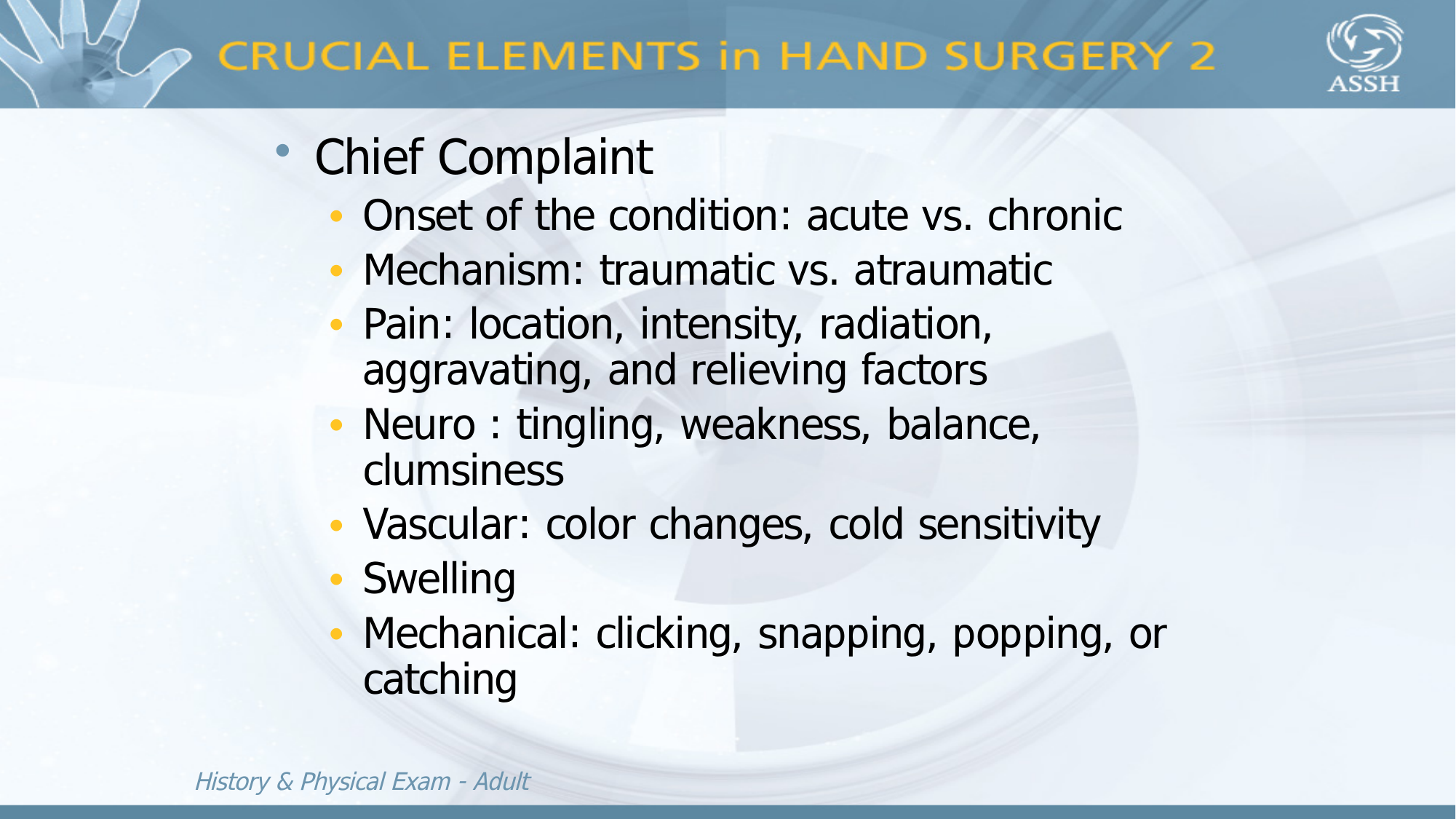

Chief Complaint
Onset of the condition: acute vs. chronic
Mechanism: traumatic vs. atraumatic
Pain: location, intensity, radiation, aggravating, and relieving factors
Neuro : tingling, weakness, balance, clumsiness
Vascular: color changes, cold sensitivity
Swelling
Mechanical: clicking, snapping, popping, or catching

History & Physical Exam - Adult